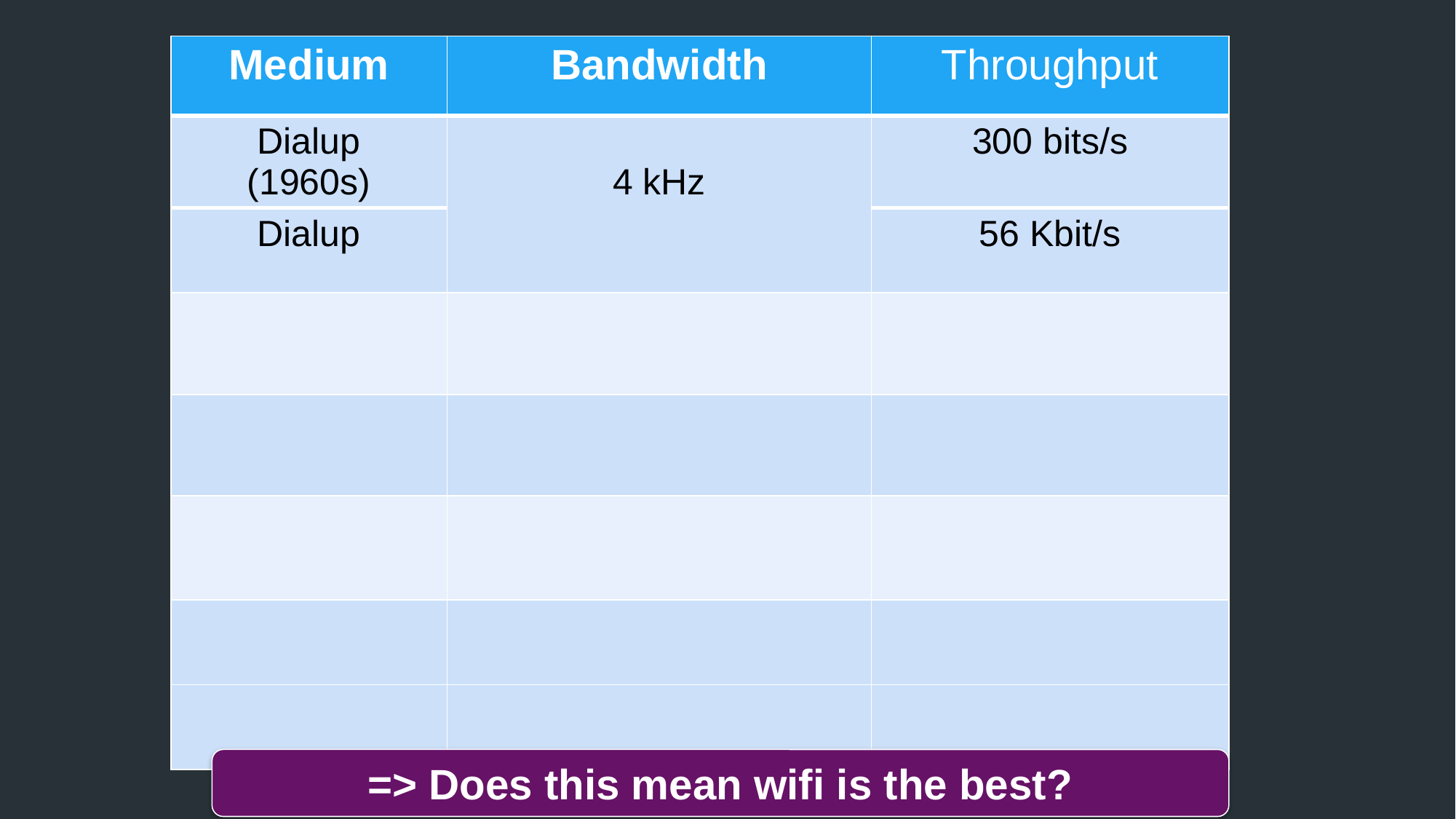

| Medium | Bandwidth | Throughput |
| --- | --- | --- |
| Dialup (1960s) | 4 kHz | 300 bits/s |
| Dialup | 4 kHz | 56 Kbit/s |
|  |  |  |
|  |  |  |
|  |  |  |
|  |  |  |
|  |  |  |
=> Does this mean wifi is the best?